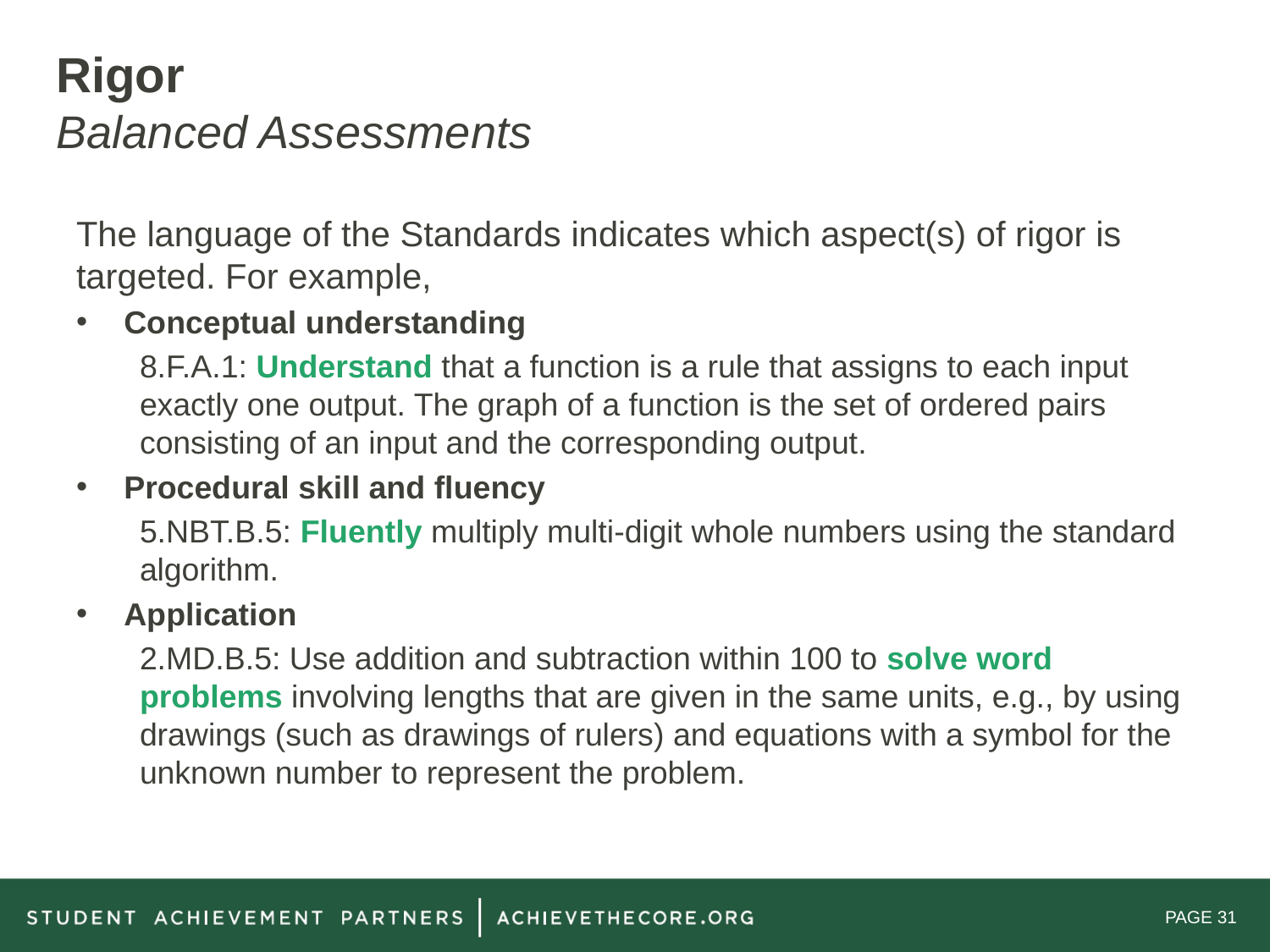

# Rigor Balanced Assessments
The language of the Standards indicates which aspect(s) of rigor is targeted. For example,
Conceptual understanding
8.F.A.1: Understand that a function is a rule that assigns to each input exactly one output. The graph of a function is the set of ordered pairs consisting of an input and the corresponding output.
Procedural skill and fluency
5.NBT.B.5: Fluently multiply multi-digit whole numbers using the standard algorithm.
Application
2.MD.B.5: Use addition and subtraction within 100 to solve word problems involving lengths that are given in the same units, e.g., by using drawings (such as drawings of rulers) and equations with a symbol for the unknown number to represent the problem.